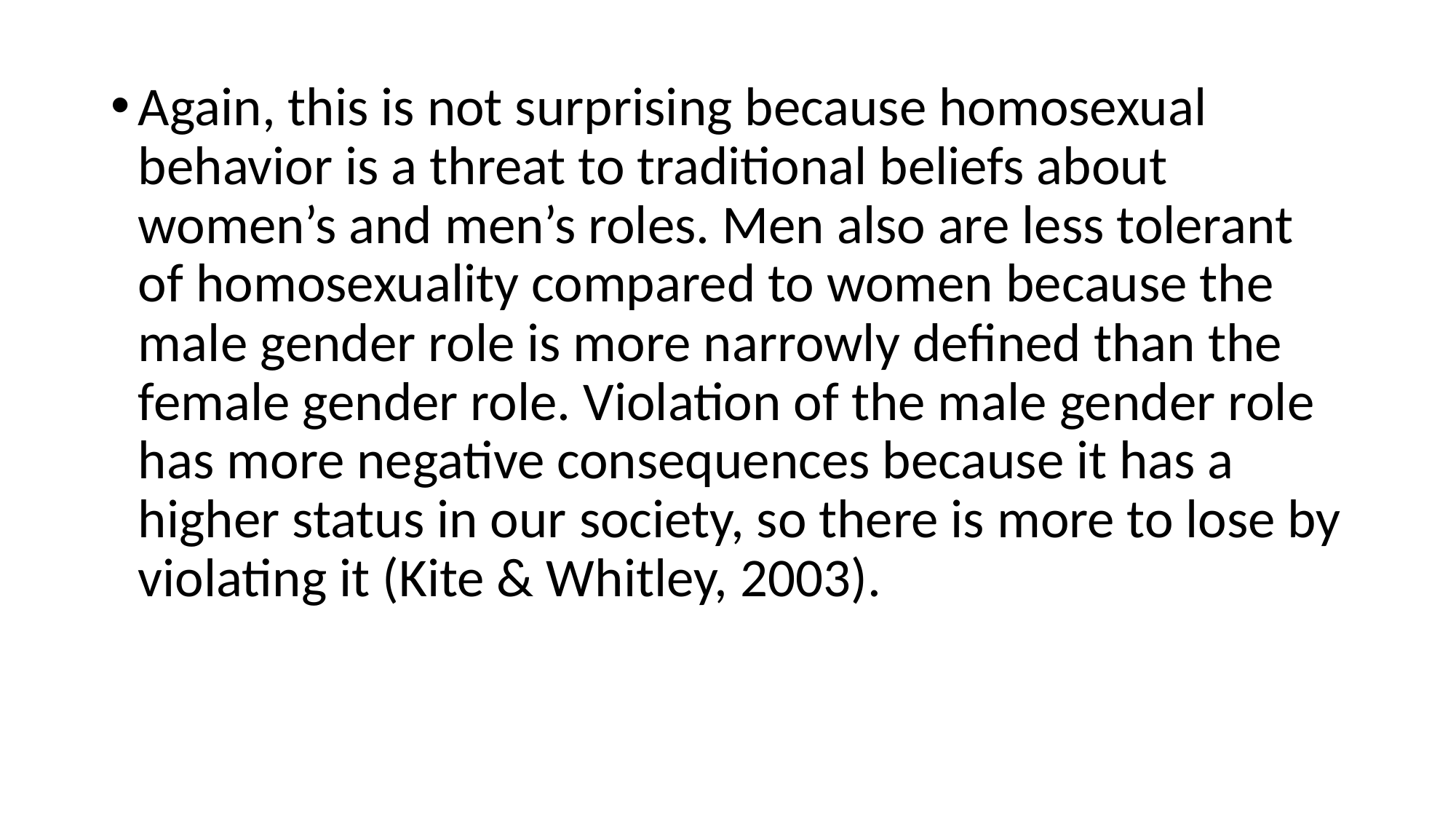

Again, this is not surprising because homosexual behavior is a threat to traditional beliefs about women’s and men’s roles. Men also are less tolerant of homosexuality compared to women because the male gender role is more narrowly defined than the female gender role. Violation of the male gender role has more negative consequences because it has a higher status in our society, so there is more to lose by violating it (Kite & Whitley, 2003).